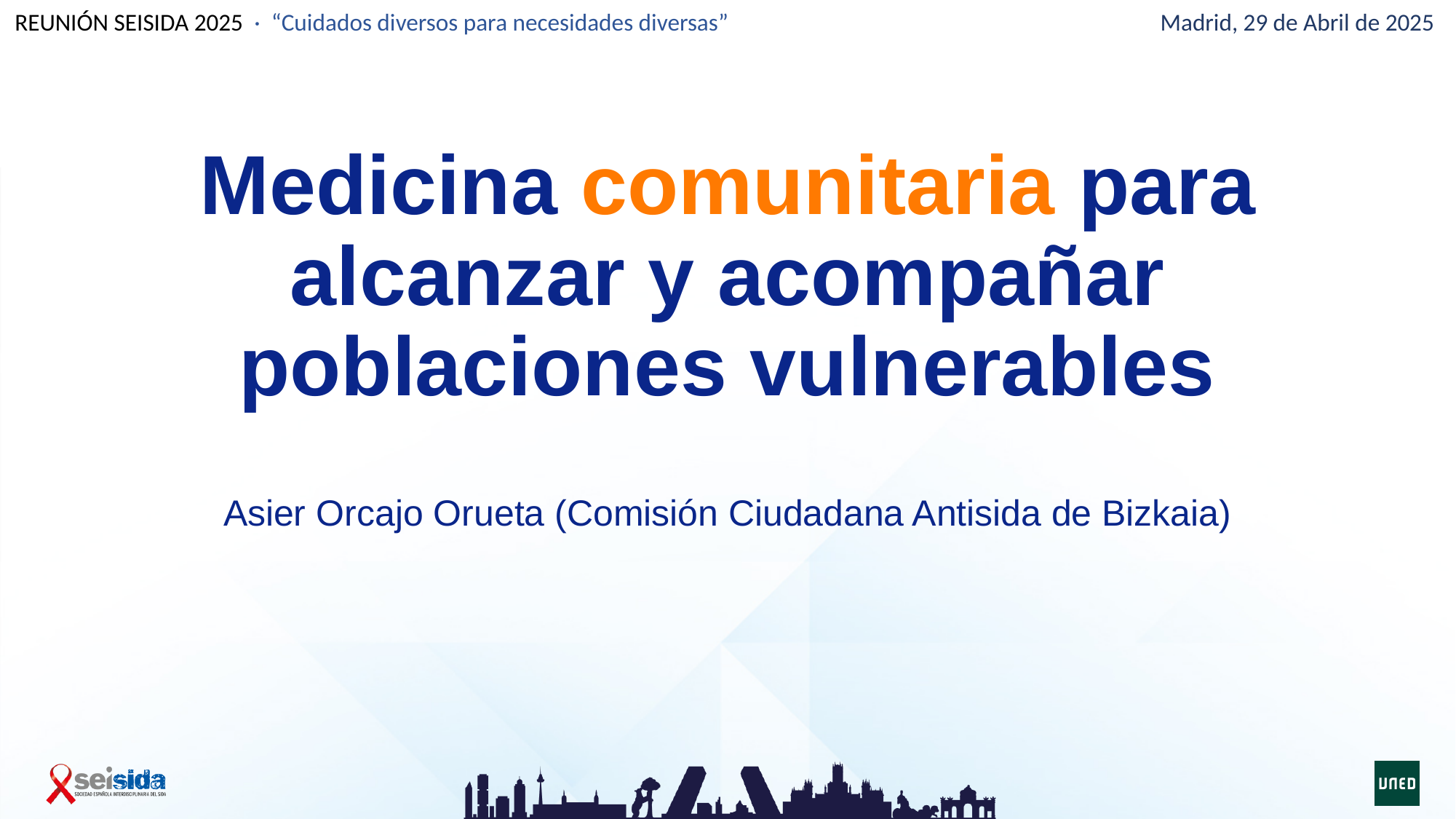

# Medicina comunitaria para alcanzar y acompañar poblaciones vulnerables

Asier Orcajo Orueta (Comisión Ciudadana Antisida de Bizkaia)